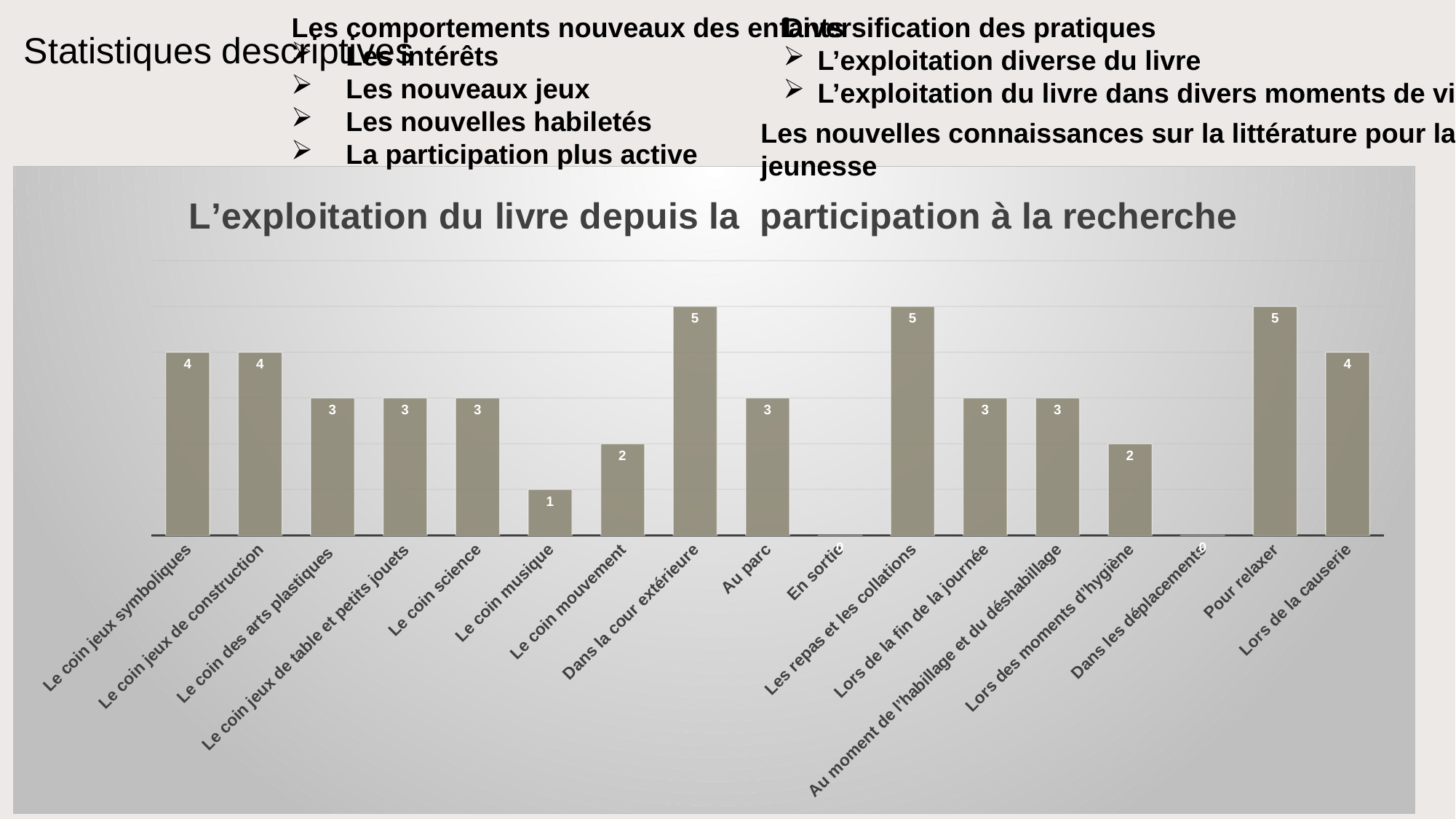

Les comportements nouveaux des enfants
Diversification des pratiques
L’exploitation diverse du livre
L’exploitation du livre dans divers moments de vie
# Statistiques descriptives
Les intérêts
Les nouveaux jeux
Les nouvelles habiletés
La participation plus active
Les nouvelles connaissances sur la littérature pour la jeunesse

### Chart: L’exploitation du livre depuis la  participation à la recherche

| Category |  |
|---|---|
| Le coin jeux symboliques | 4.0 |
| Le coin jeux de construction | 4.0 |
| Le coin des arts plastiques  | 3.0 |
| Le coin jeux de table et petits jouets | 3.0 |
| Le coin science | 3.0 |
| Le coin musique | 1.0 |
| Le coin mouvement | 2.0 |
| Dans la cour extérieure | 5.0 |
| Au parc | 3.0 |
| En sortie | 0.0 |
| Les repas et les collations | 5.0 |
| Lors de la fin de la journée | 3.0 |
| Au moment de l’habillage et du déshabillage | 3.0 |
| Lors des moments d’hygiène | 2.0 |
| Dans les déplacements | 0.0 |
| Pour relaxer | 5.0 |
| Lors de la causerie | 4.0 |